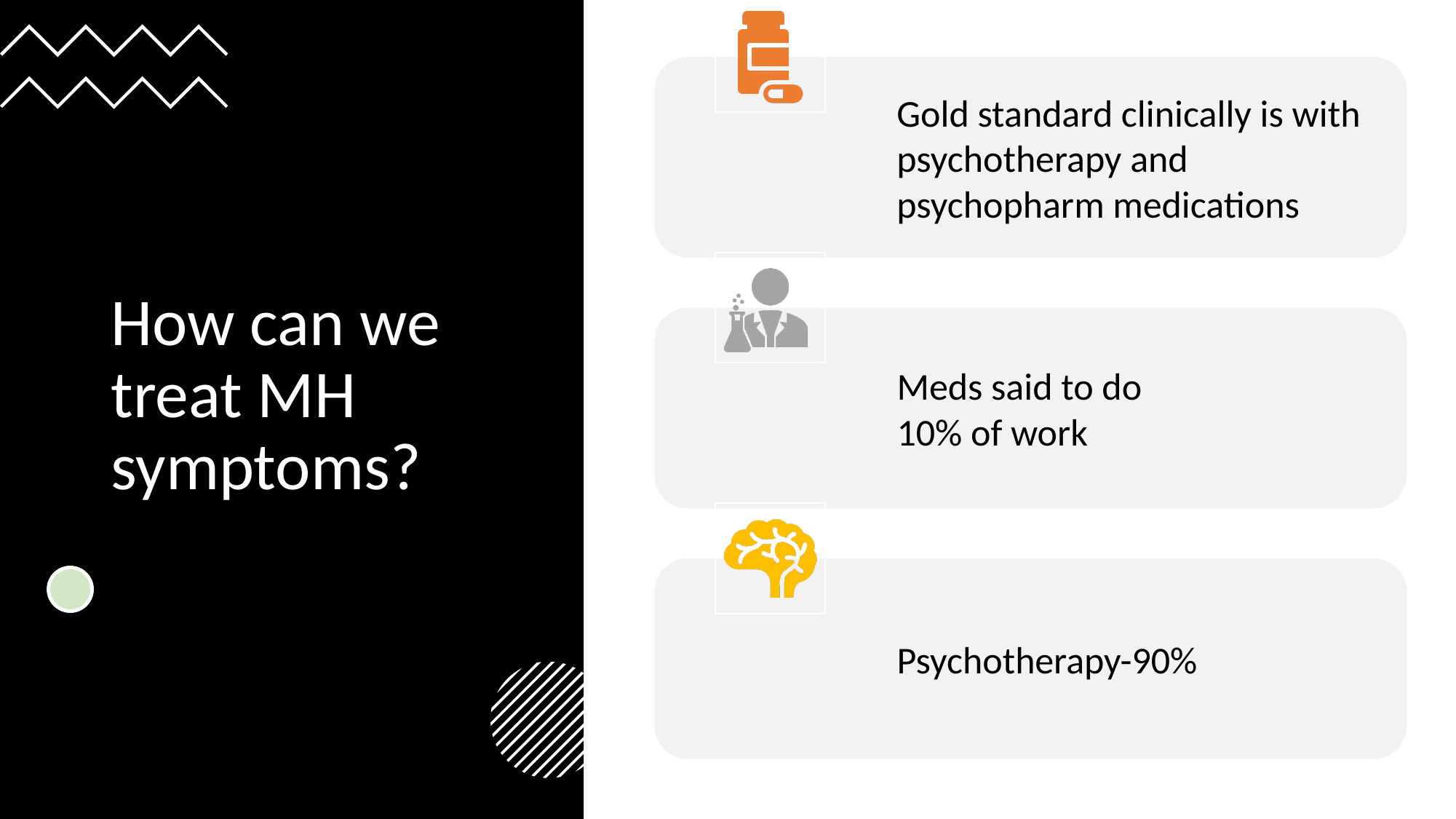

Gold standard clinically is with psychotherapy and psychopharm medications
Meds said to do 10% of work
Psychotherapy-90%
# How can we treat MH symptoms?